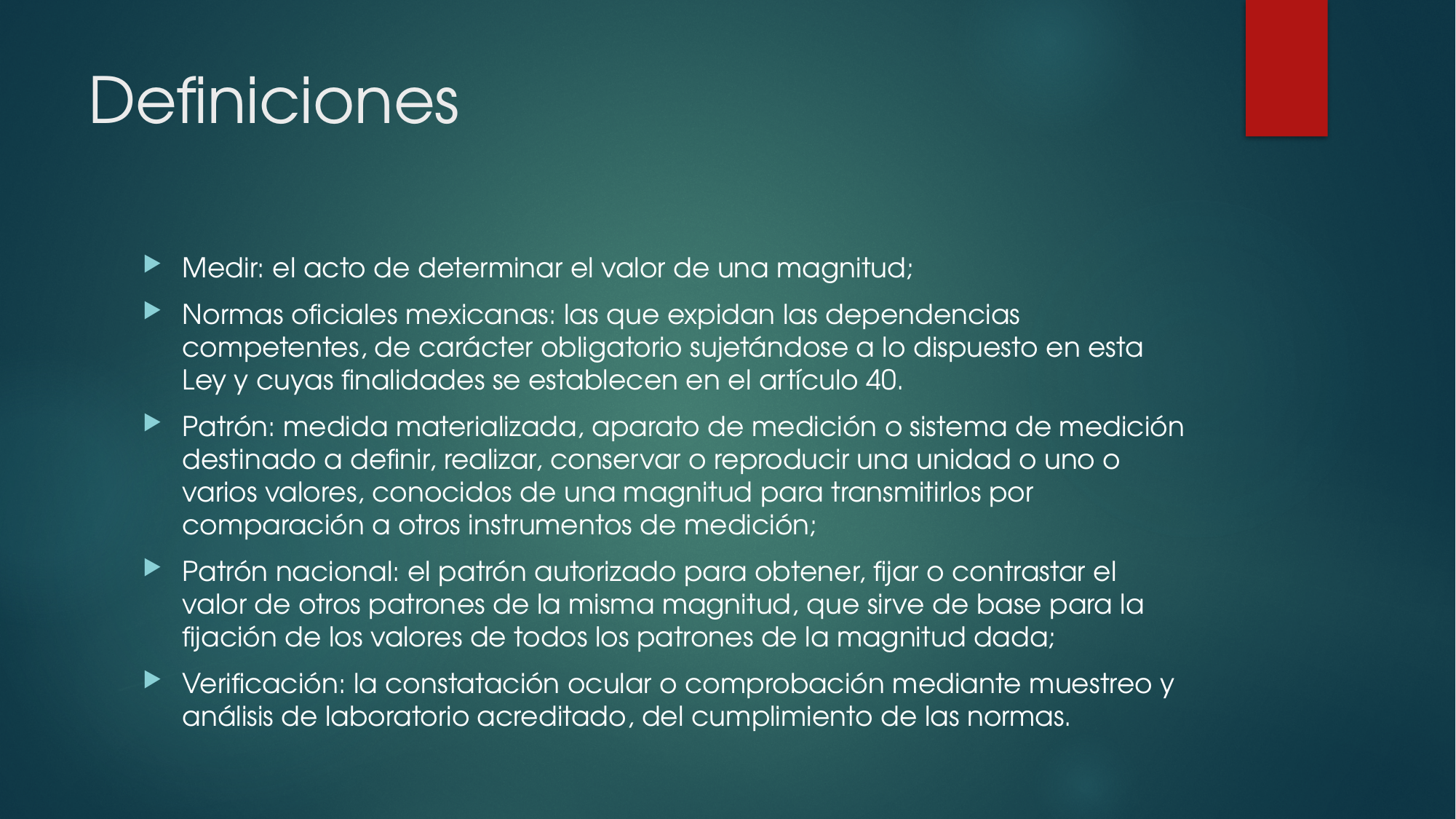

# Definiciones
Medir: el acto de determinar el valor de una magnitud;
Normas oficiales mexicanas: las que expidan las dependencias competentes, de carácter obligatorio sujetándose a lo dispuesto en esta Ley y cuyas finalidades se establecen en el artículo 40.
Patrón: medida materializada, aparato de medición o sistema de medición destinado a definir, realizar, conservar o reproducir una unidad o uno o varios valores, conocidos de una magnitud para transmitirlos por comparación a otros instrumentos de medición;
Patrón nacional: el patrón autorizado para obtener, fijar o contrastar el valor de otros patrones de la misma magnitud, que sirve de base para la fijación de los valores de todos los patrones de la magnitud dada;
Verificación: la constatación ocular o comprobación mediante muestreo y análisis de laboratorio acreditado, del cumplimiento de las normas.